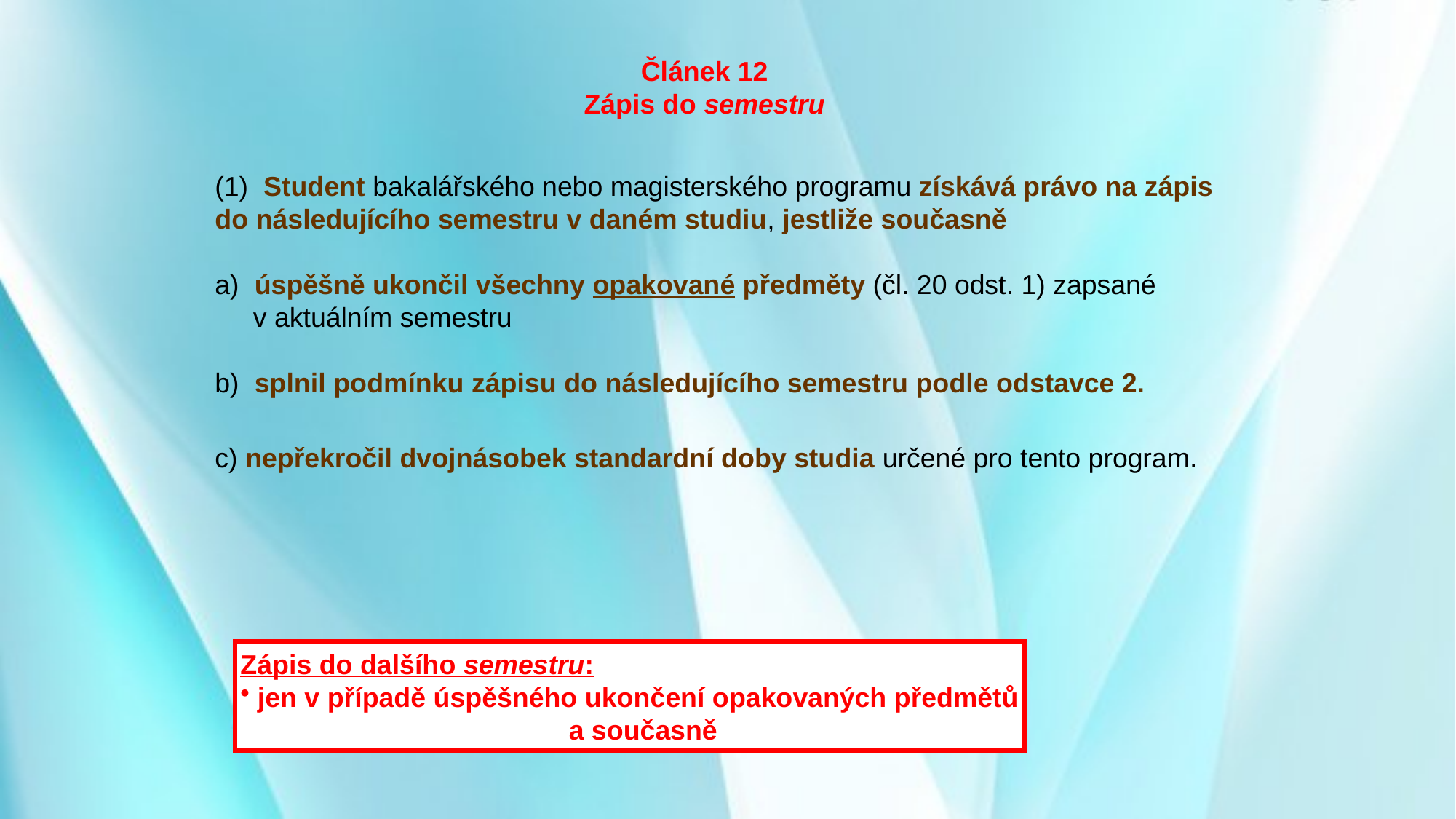

Článek 12
Zápis do semestru
(1)  Student bakalářského nebo magisterského programu získává právo na zápis do následujícího semestru v daném studiu, jestliže současně

a)  úspěšně ukončil všechny opakované předměty (čl. 20 odst. 1) zapsané
     v aktuálním semestru

b)  splnil podmínku zápisu do následujícího semestru podle odstavce 2.
c) nepřekročil dvojnásobek standardní doby studia určené pro tento program.
Zápis do dalšího semestru:
 jen v případě úspěšného ukončení opakovaných předmětů
                                           a současně